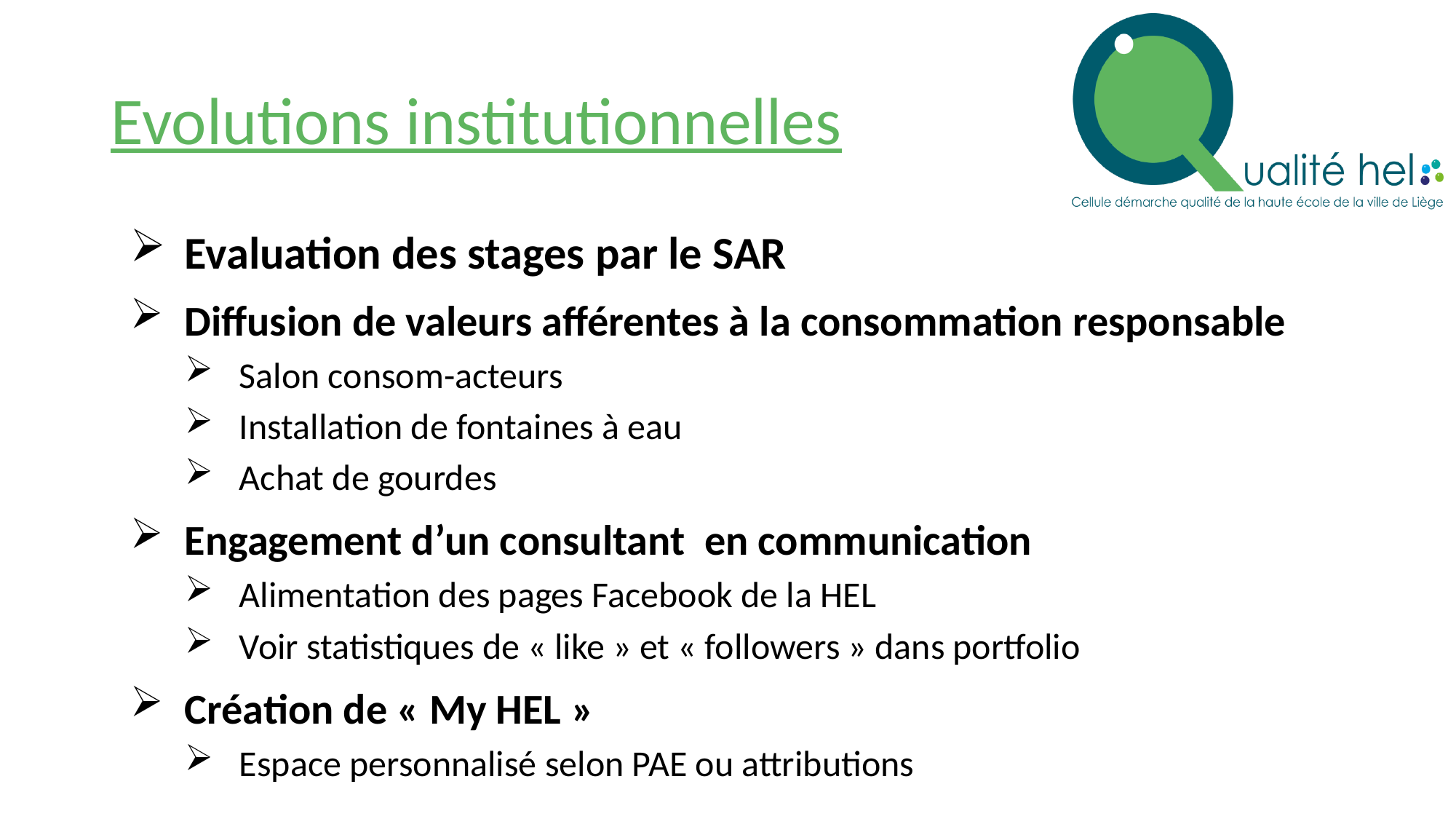

# Evolutions institutionnelles
Evaluation des stages par le SAR
Diffusion de valeurs afférentes à la consommation responsable
Salon consom-acteurs
Installation de fontaines à eau
Achat de gourdes
Engagement d’un consultant  en communication
Alimentation des pages Facebook de la HEL
Voir statistiques de « like » et « followers » dans portfolio
Création de « My HEL »
Espace personnalisé selon PAE ou attributions